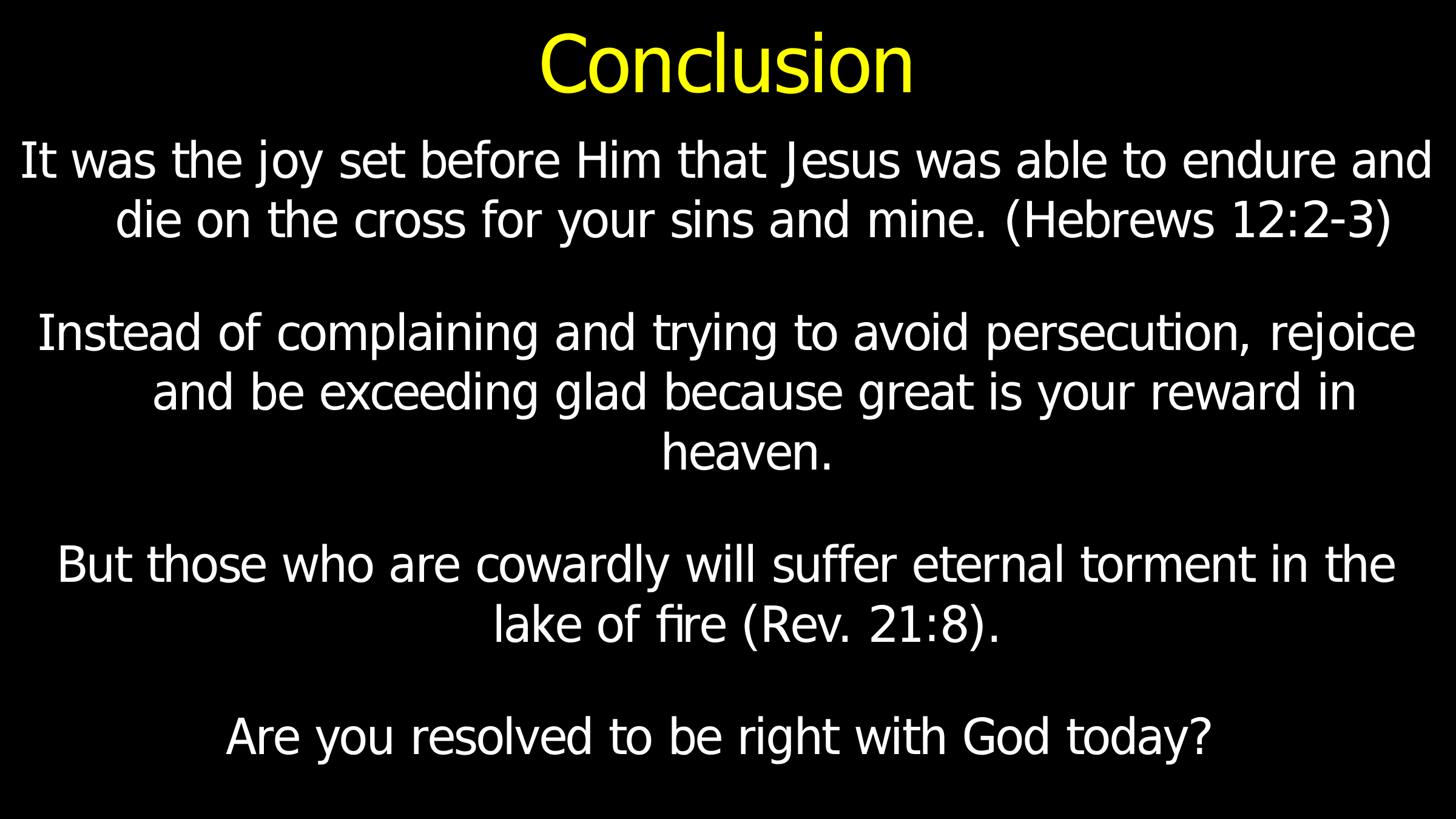

# Conclusion
It was the joy set before Him that Jesus was able to endure and die on the cross for your sins and mine. (Hebrews 12:2-3)

Instead of complaining and trying to avoid persecution, rejoice and be exceeding glad because great is your reward in heaven.

But those who are cowardly will suffer eternal torment in the lake of fire (Rev. 21:8).

Are you resolved to be right with God today?